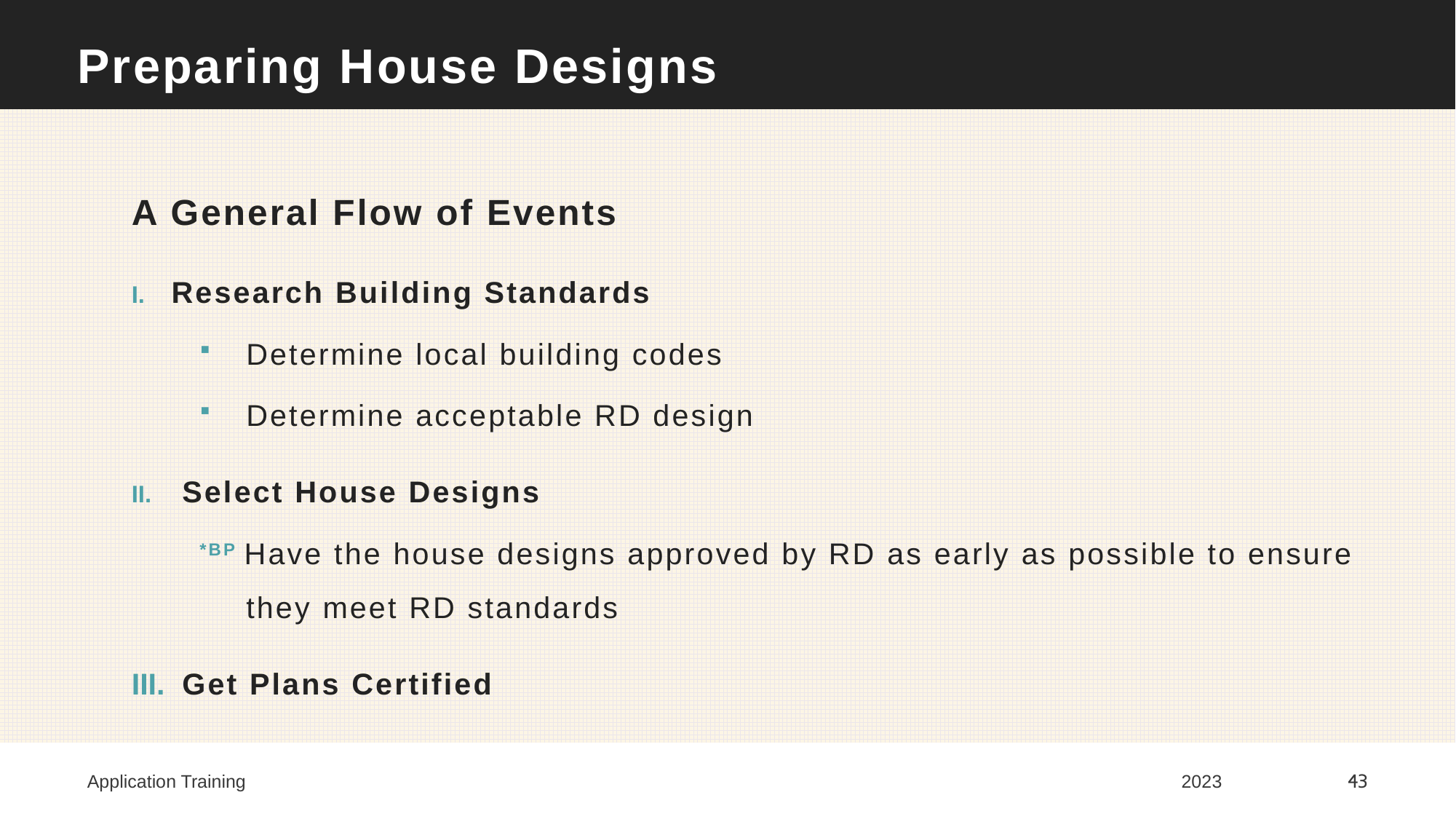

# Preparing House Designs
A General Flow of Events
Research Building Standards
Determine local building codes
Determine acceptable RD design
 Select House Designs
*BP Have the house designs approved by RD as early as possible to ensure they meet RD standards
 Get Plans Certified

Application Training
2023
43